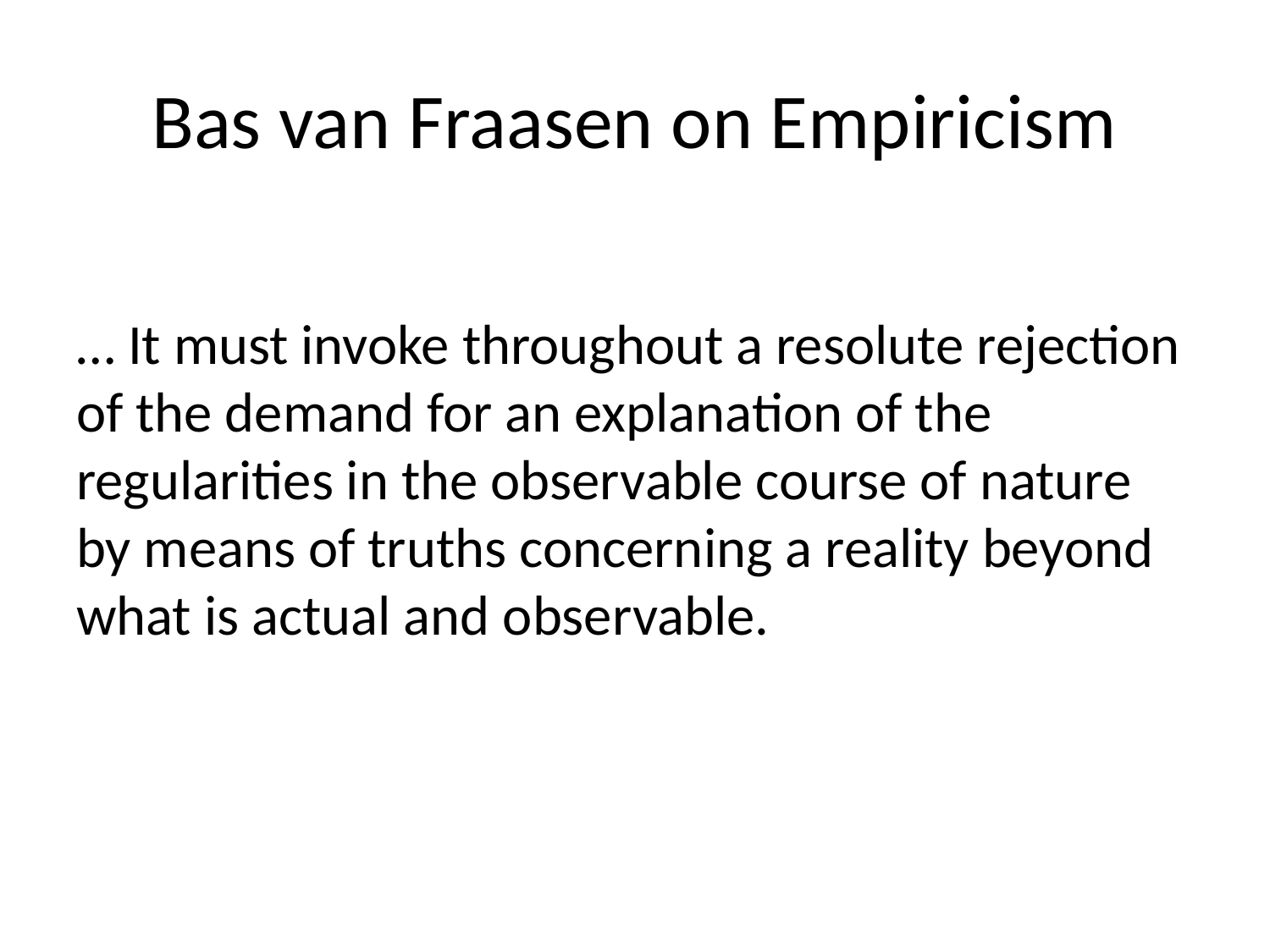

# Bas van Fraasen on Empiricism

… It must invoke throughout a resolute rejection of the demand for an explanation of the regularities in the observable course of nature by means of truths concerning a reality beyond what is actual and observable.